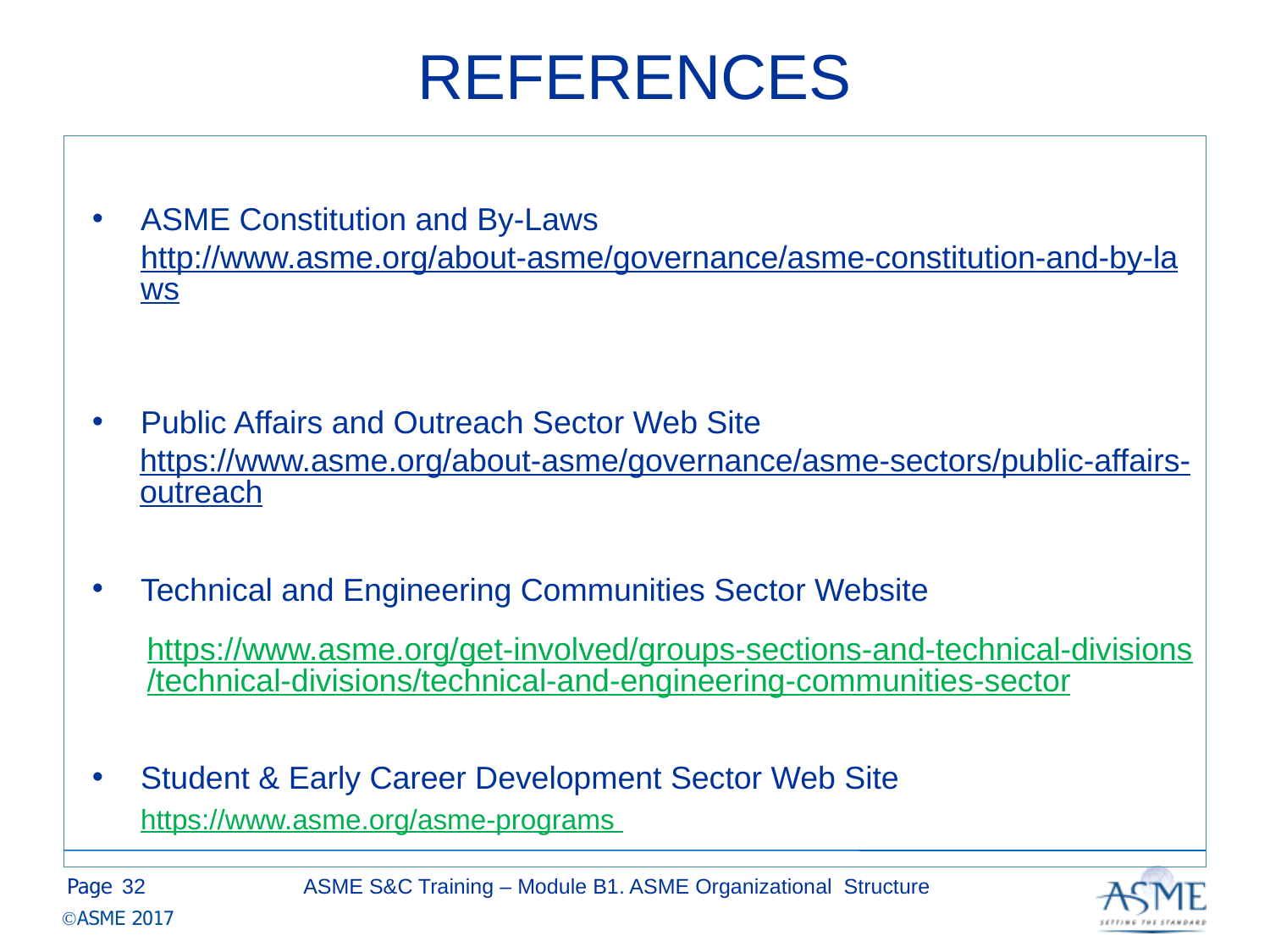

# REFERENCES
ASME Constitution and By-Laws
http://www.asme.org/about-asme/governance/asme-constitution-and-by-laws
Public Affairs and Outreach Sector Web Site
https://www.asme.org/about-asme/governance/asme-sectors/public-affairs-outreach
Technical and Engineering Communities Sector Website
https://www.asme.org/get-involved/groups-sections-and-technical-divisions/technical-divisions/technical-and-engineering-communities-sector
Student & Early Career Development Sector Web Site
https://www.asme.org/asme-programs
32
ASME S&C Training – Module B1. ASME Organizational  Structure